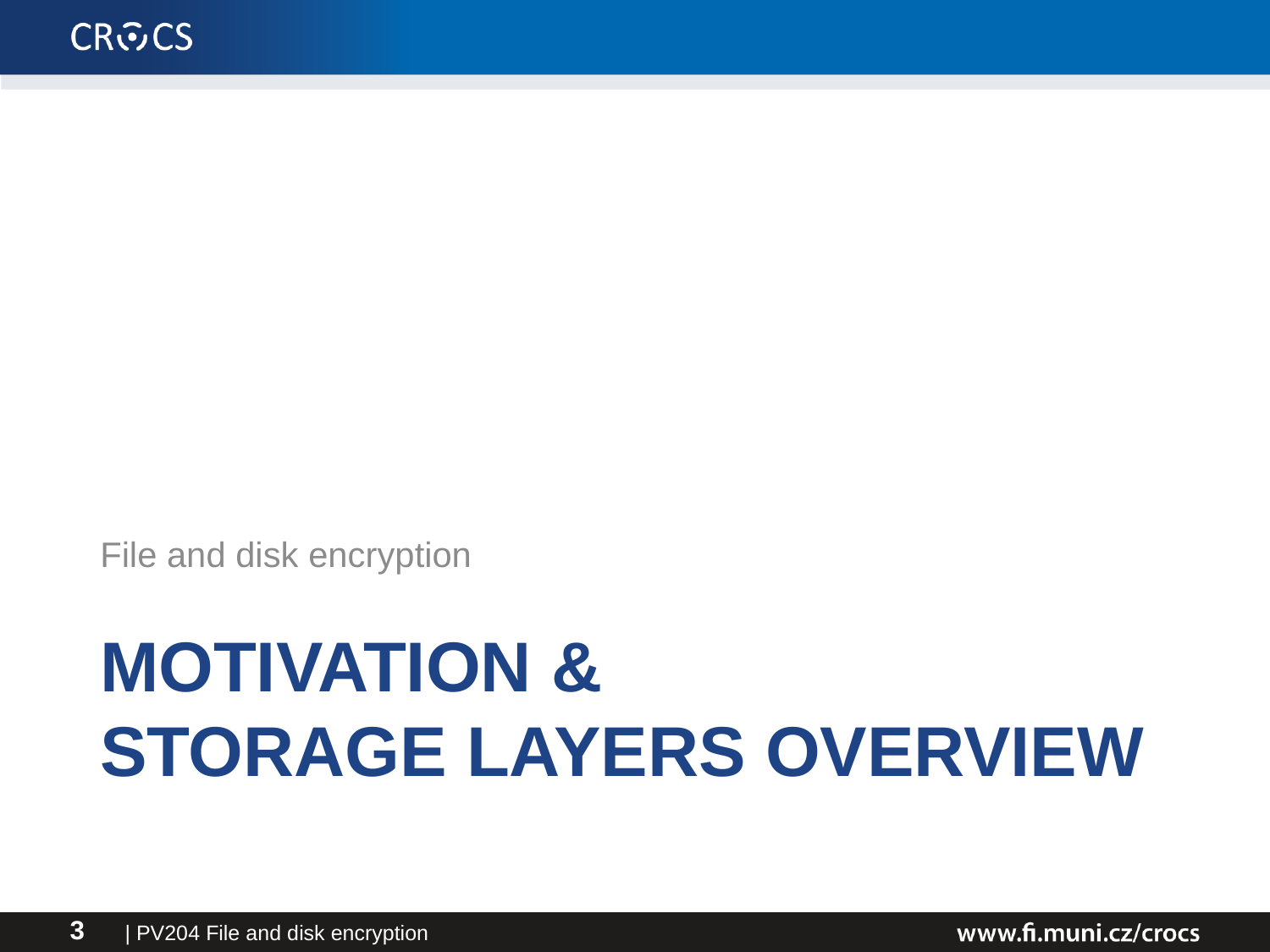

File and disk encryption
motivation &
Storage layers overview
| PV204 File and disk encryption
3